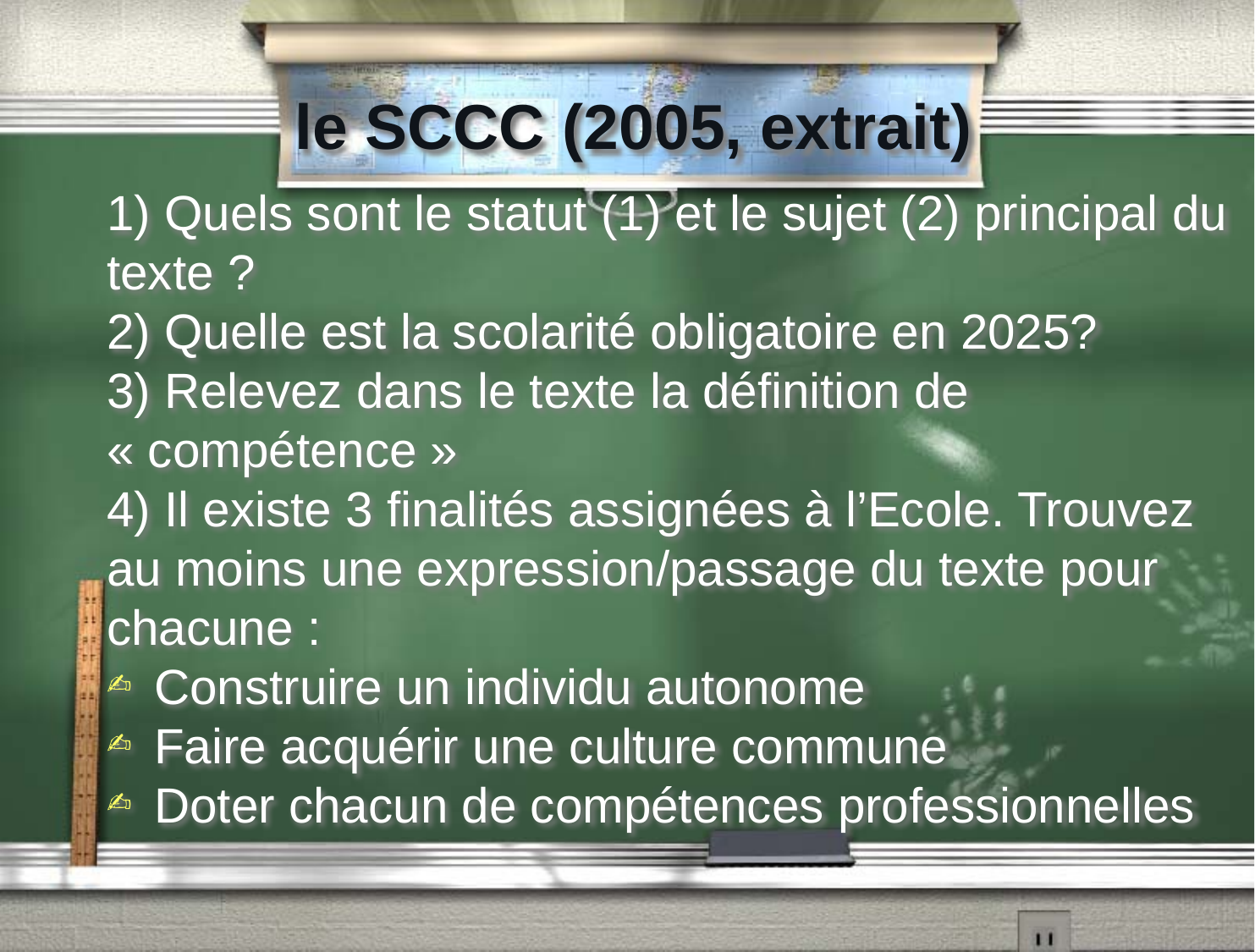

# le SCCC (2005, extrait)
1) Quels sont le statut (1) et le sujet (2) principal du texte ?
2) Quelle est la scolarité obligatoire en 2025?
3) Relevez dans le texte la définition de « compétence »
4) Il existe 3 finalités assignées à l’Ecole. Trouvez au moins une expression/passage du texte pour chacune :
Construire un individu autonome
Faire acquérir une culture commune
Doter chacun de compétences professionnelles